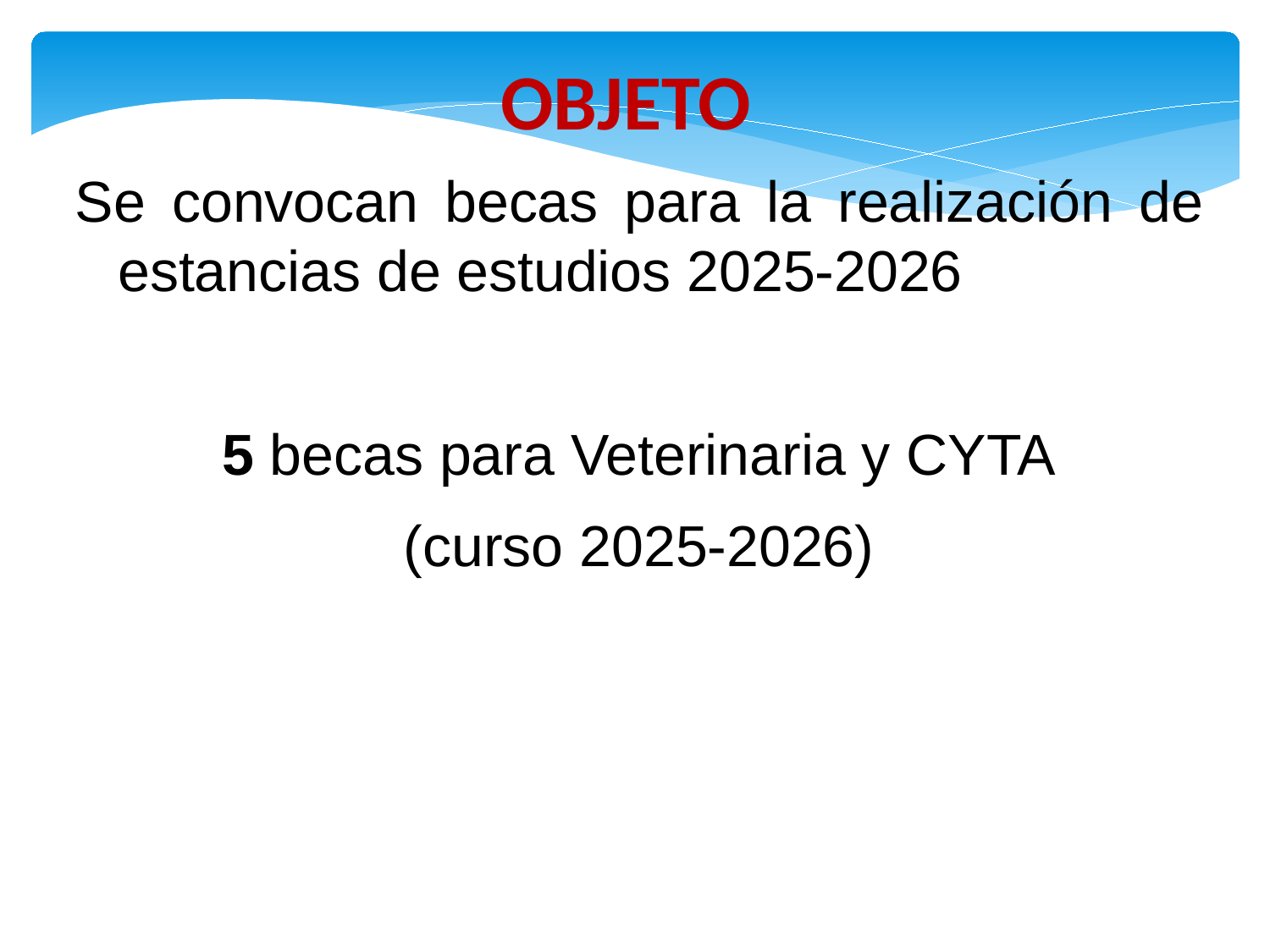

OBJETO
Se convocan becas para la realización de estancias de estudios 2025-2026

5 becas para Veterinaria y CYTA
(curso 2025-2026)